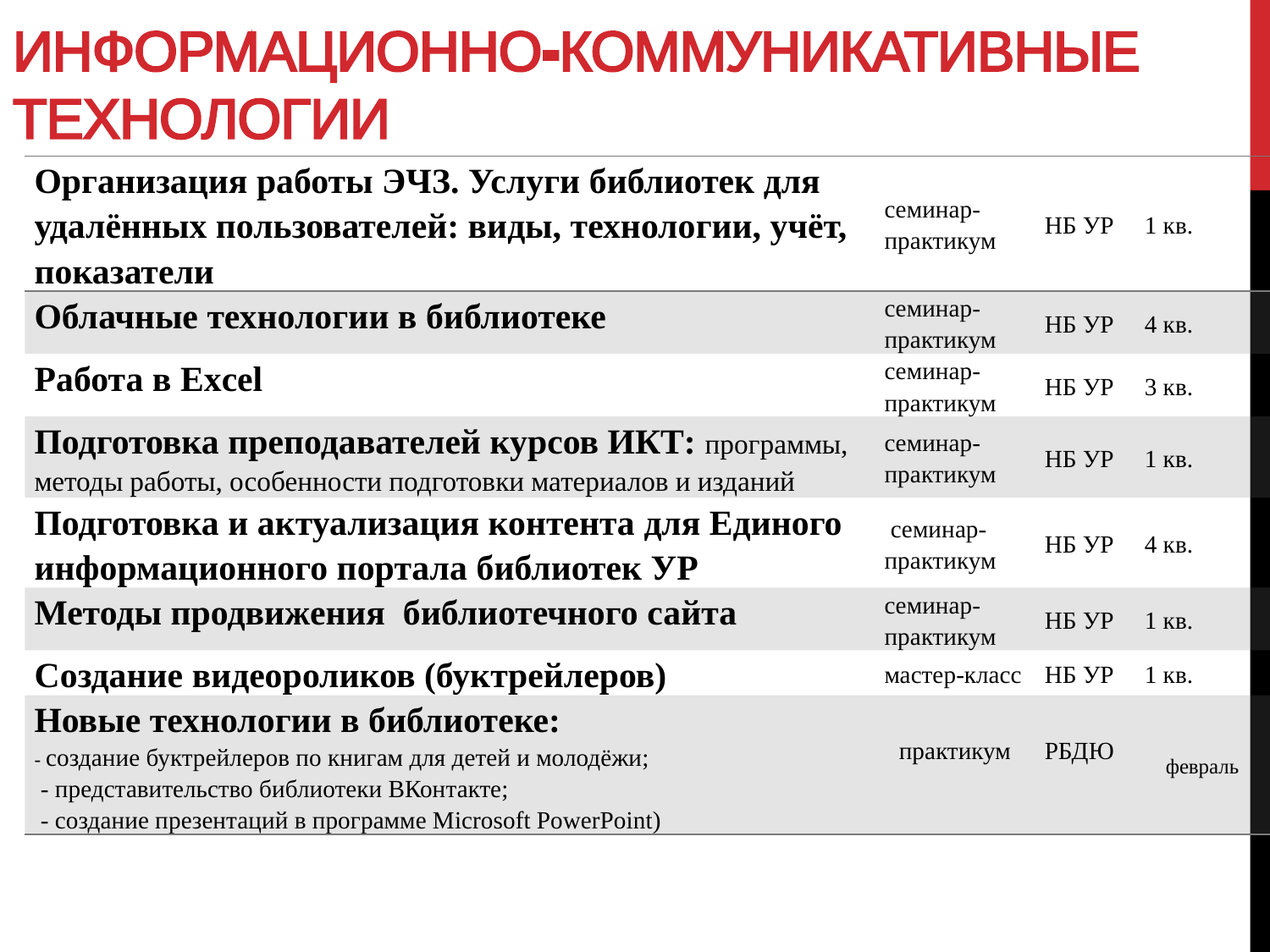

# Информационно-коммуникативные технологии
| Организация работы ЭЧЗ. Услуги библиотек для удалённых пользователей: виды, технологии, учёт, показатели | семинар-практикум | НБ УР | 1 кв. |
| --- | --- | --- | --- |
| Облачные технологии в библиотеке | семинар-практикум | НБ УР | 4 кв. |
| Работа в Excel | семинар-практикум | НБ УР | 3 кв. |
| Подготовка преподавателей курсов ИКТ: программы, методы работы, особенности подготовки материалов и изданий | семинар-практикум | НБ УР | 1 кв. |
| Подготовка и актуализация контента для Единого информационного портала библиотек УР | семинар-практикум | НБ УР | 4 кв. |
| Методы продвижения библиотечного сайта | семинар-практикум | НБ УР | 1 кв. |
| Создание видеороликов (буктрейлеров) | мастер-класс | НБ УР | 1 кв. |
| Новые технологии в библиотеке: - создание буктрейлеров по книгам для детей и молодёжи; - представительство библиотеки ВКонтакте; - создание презентаций в программе Microsoft PowerPoint) | практикум | РБДЮ | февраль |